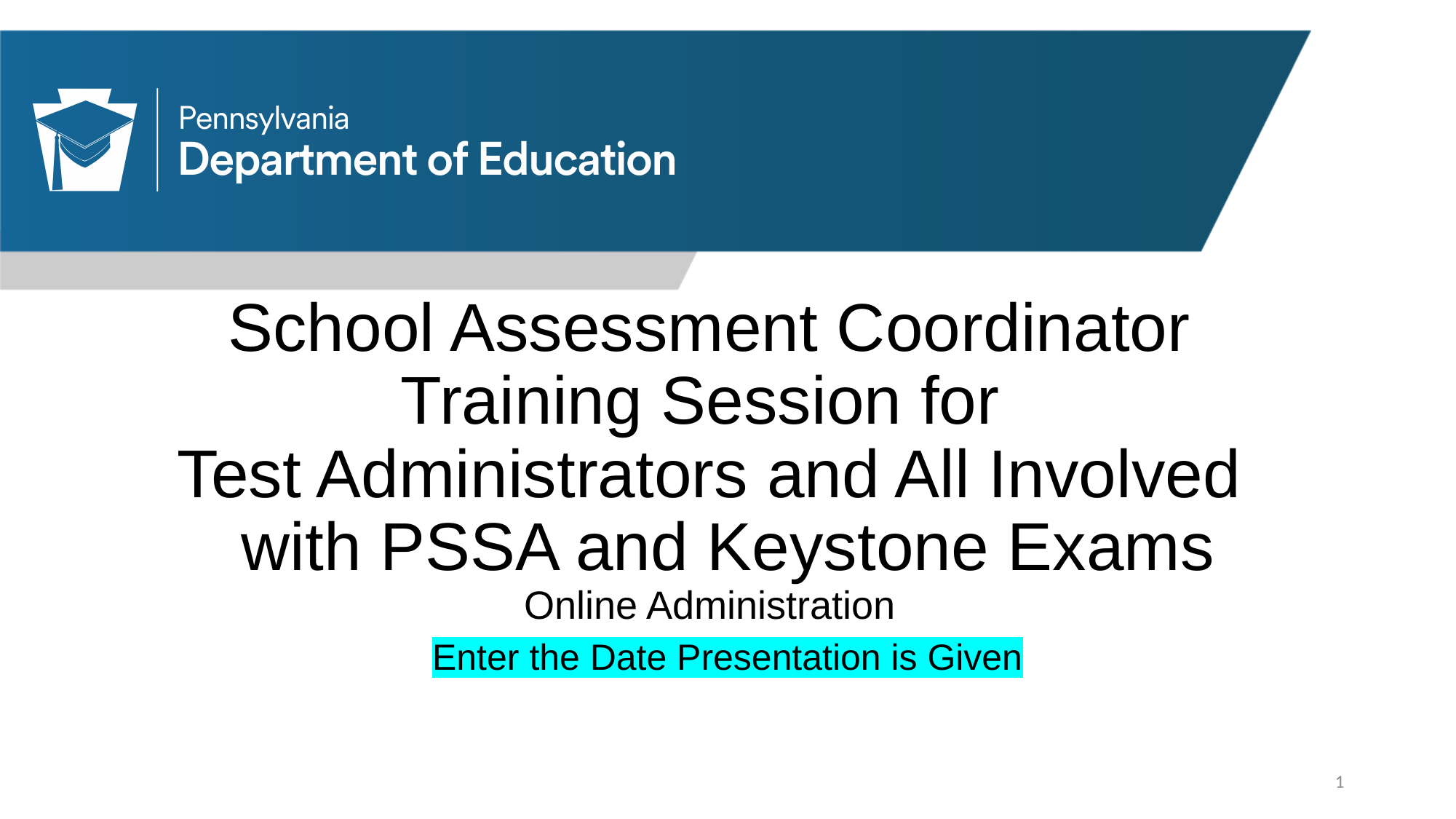

# School Assessment Coordinator Training Session for Test Administrators and All Involved   with PSSA and Keystone Exams Online Administration
Enter the Date Presentation is Given
1